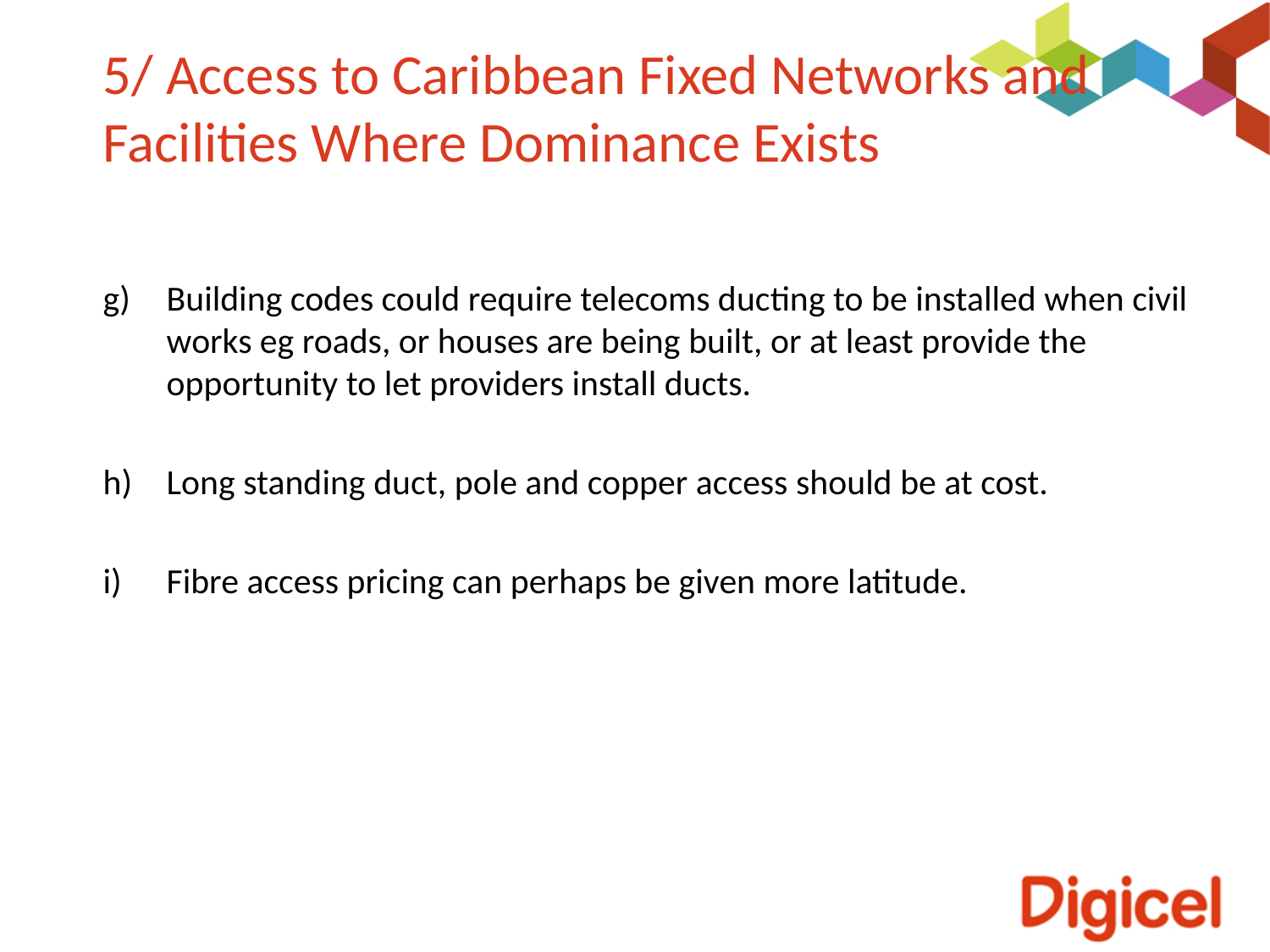

# 5/ Access to Caribbean Fixed Networks and Facilities Where Dominance Exists

Building codes could require telecoms ducting to be installed when civil works eg roads, or houses are being built, or at least provide the opportunity to let providers install ducts.

Long standing duct, pole and copper access should be at cost.

Fibre access pricing can perhaps be given more latitude.